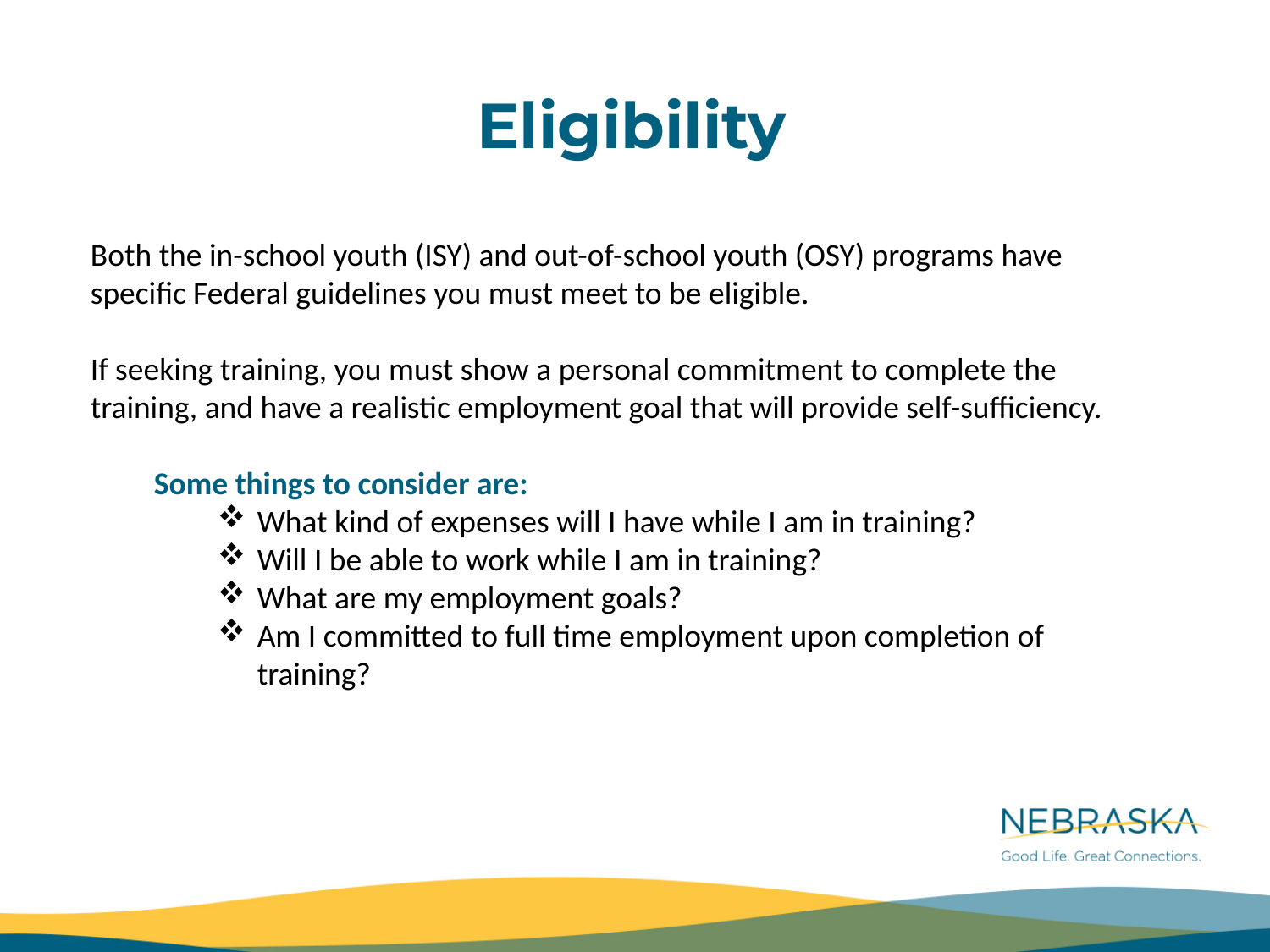

Eligibility
Both the in-school youth (ISY) and out-of-school youth (OSY) programs have specific Federal guidelines you must meet to be eligible.

If seeking training, you must show a personal commitment to complete the training, and have a realistic employment goal that will provide self-sufficiency.

Some things to consider are:
What kind of expenses will I have while I am in training?
Will I be able to work while I am in training?
What are my employment goals?
Am I committed to full time employment upon completion of training?